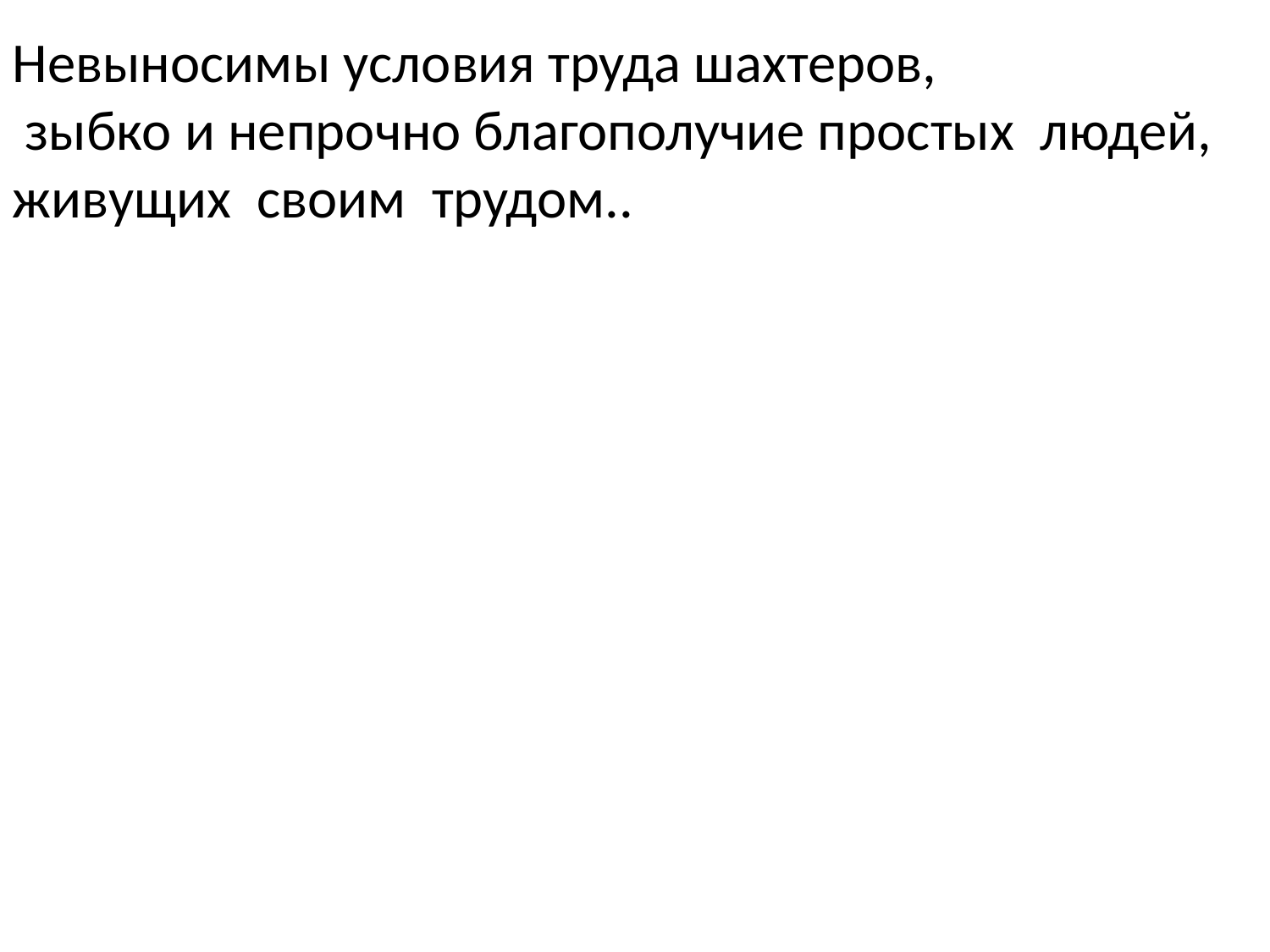

Невыносимы условия труда шахтеров,
 зыбко и непрочно благополучие простых  людей,  живущих  своим  трудом..